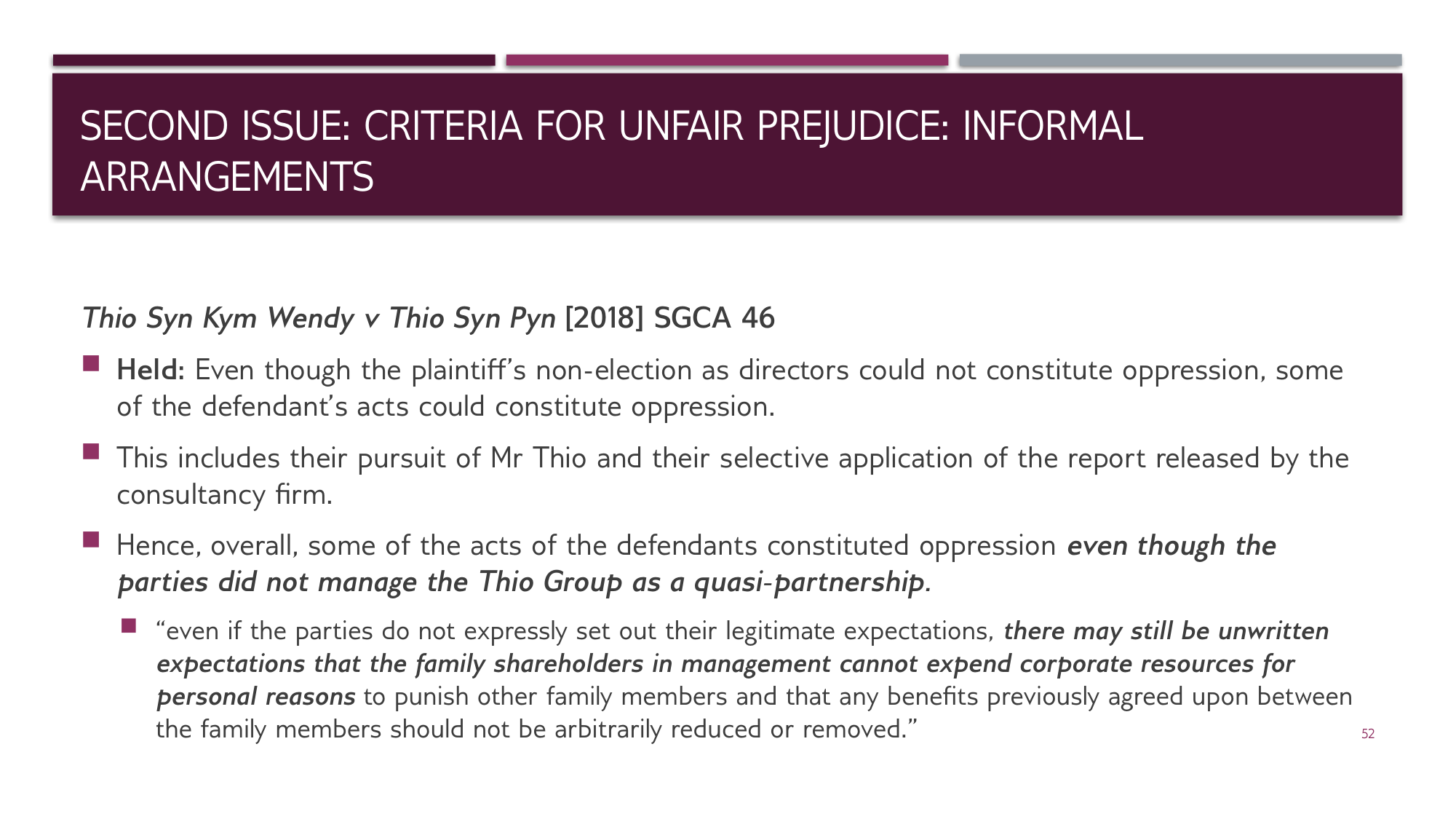

# SECOND ISSUE: Criteria for unfair PREJUDICE: INFORMAL ARRANGEMENTS
Thio Syn Kym Wendy v Thio Syn Pyn [2018] SGCA 46
Held: Even though the plaintiff’s non-election as directors could not constitute oppression, some of the defendant’s acts could constitute oppression.
This includes their pursuit of Mr Thio and their selective application of the report released by the consultancy firm.
Hence, overall, some of the acts of the defendants constituted oppression even though the parties did not manage the Thio Group as a quasi-partnership.
“even if the parties do not expressly set out their legitimate expectations, there may still be unwritten expectations that the family shareholders in management cannot expend corporate resources for personal reasons to punish other family members and that any benefits previously agreed upon between the family members should not be arbitrarily reduced or removed.”
52